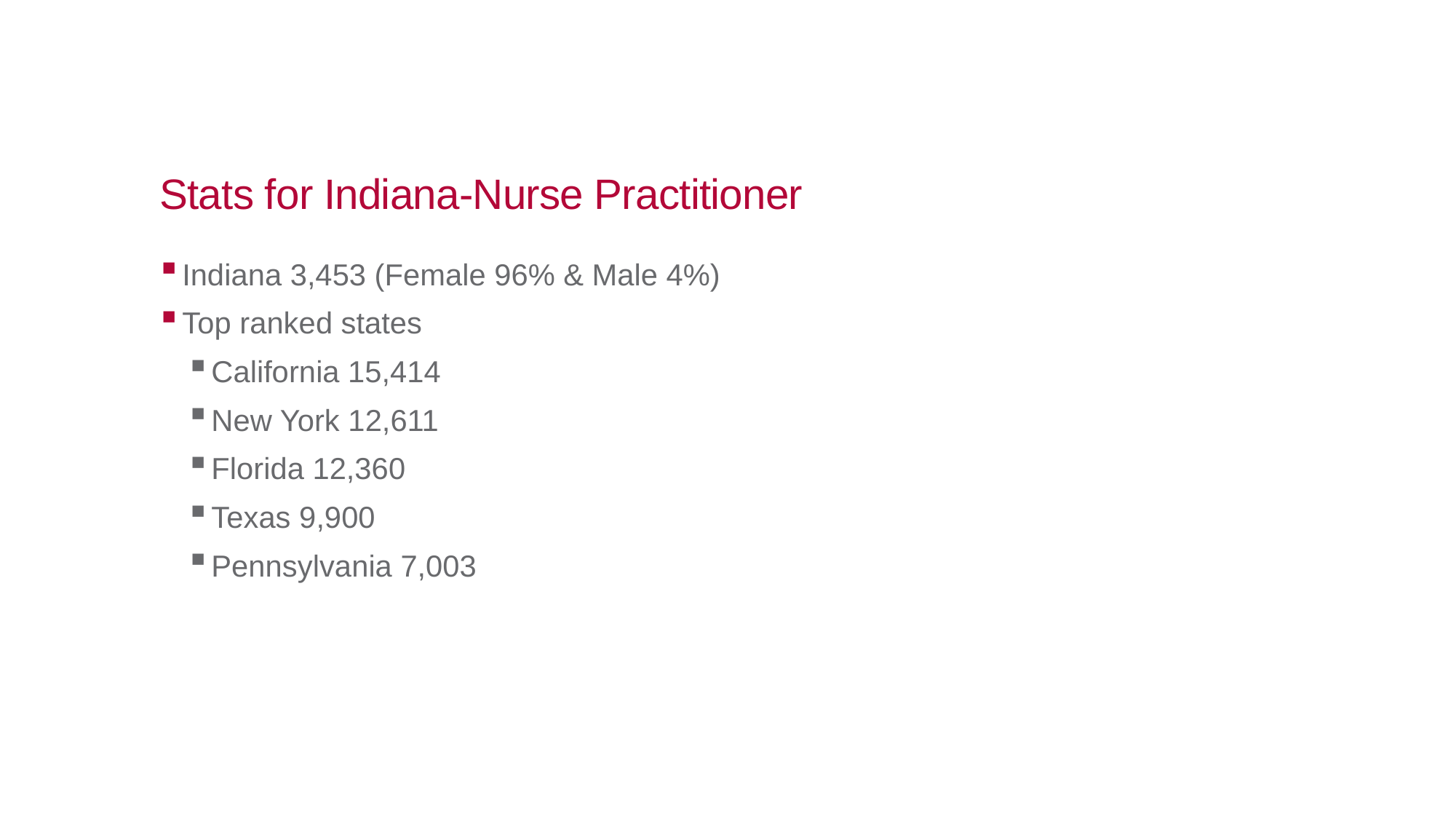

# Stats for Indiana-Nurse Practitioner
Indiana 3,453 (Female 96% & Male 4%)
Top ranked states
California 15,414
New York 12,611
Florida 12,360
Texas 9,900
Pennsylvania 7,003